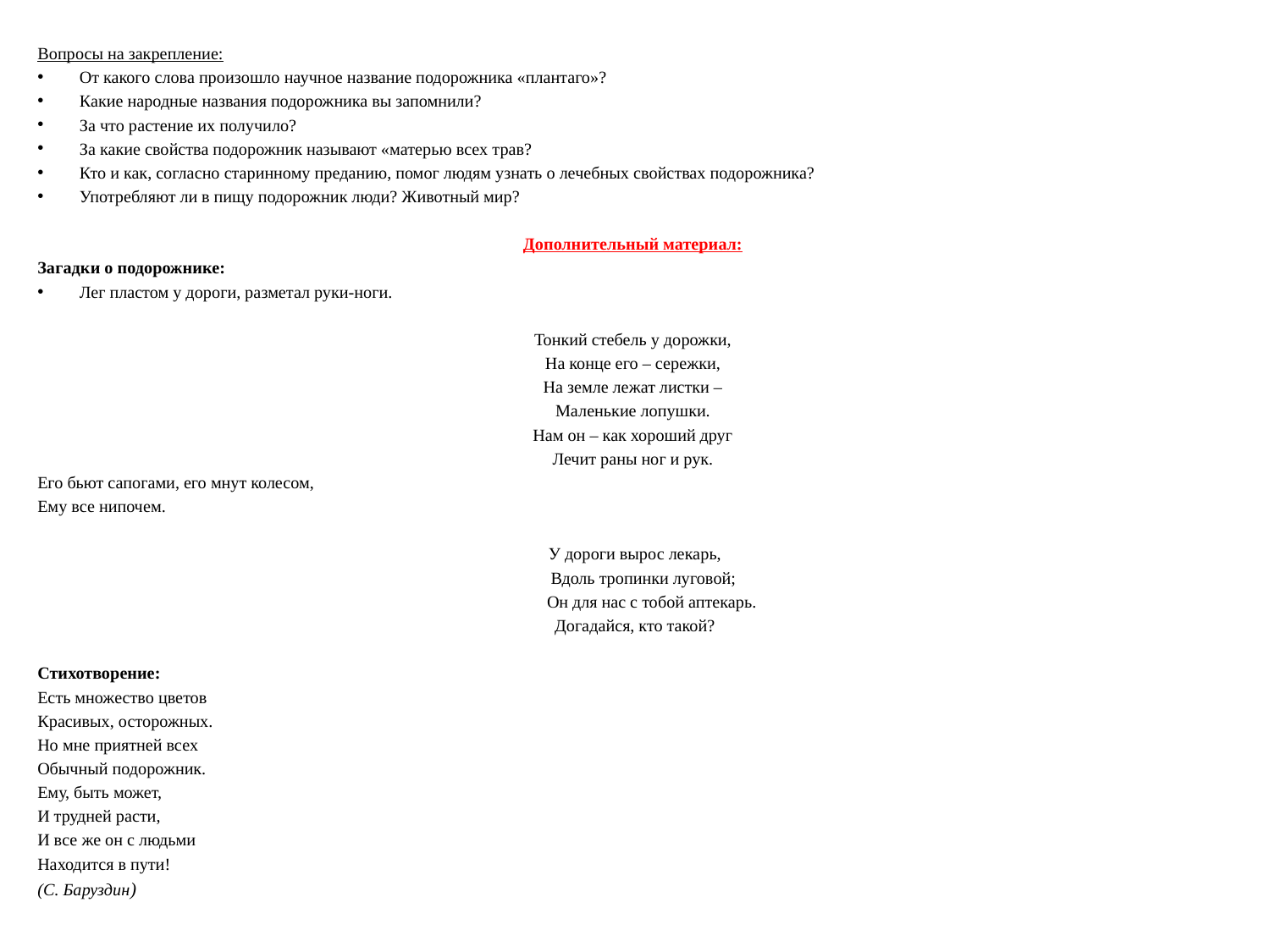

Вопросы на закрепление:
От какого слова произошло научное название подорожника «плантаго»?
Какие народные названия подорожника вы запомнили?
За что растение их получило?
За какие свойства подорожник называют «матерью всех трав?
Кто и как, согласно старинному преданию, помог людям узнать о лечебных свойствах подорожника?
Употребляют ли в пищу подорожник люди? Животный мир?

Дополнительный материал:
Загадки о подорожнике:
Лег пластом у дороги, разметал руки-ноги.

Тонкий стебель у дорожки,
На конце его – сережки,
На земле лежат листки –
Маленькие лопушки.
Нам он – как хороший друг
Лечит раны ног и рук.
Его бьют сапогами, его мнут колесом,
Ему все нипочем.

У дороги вырос лекарь,
    Вдоль тропинки луговой;
         Он для нас с тобой аптекарь.
Догадайся, кто такой?

Стихотворение:
Есть множество цветов
Красивых, осторожных.
Но мне приятней всех
Обычный подорожник.
Ему, быть может,
И трудней расти,
И все же он с людьми
Находится в пути!
(С. Баруздин)